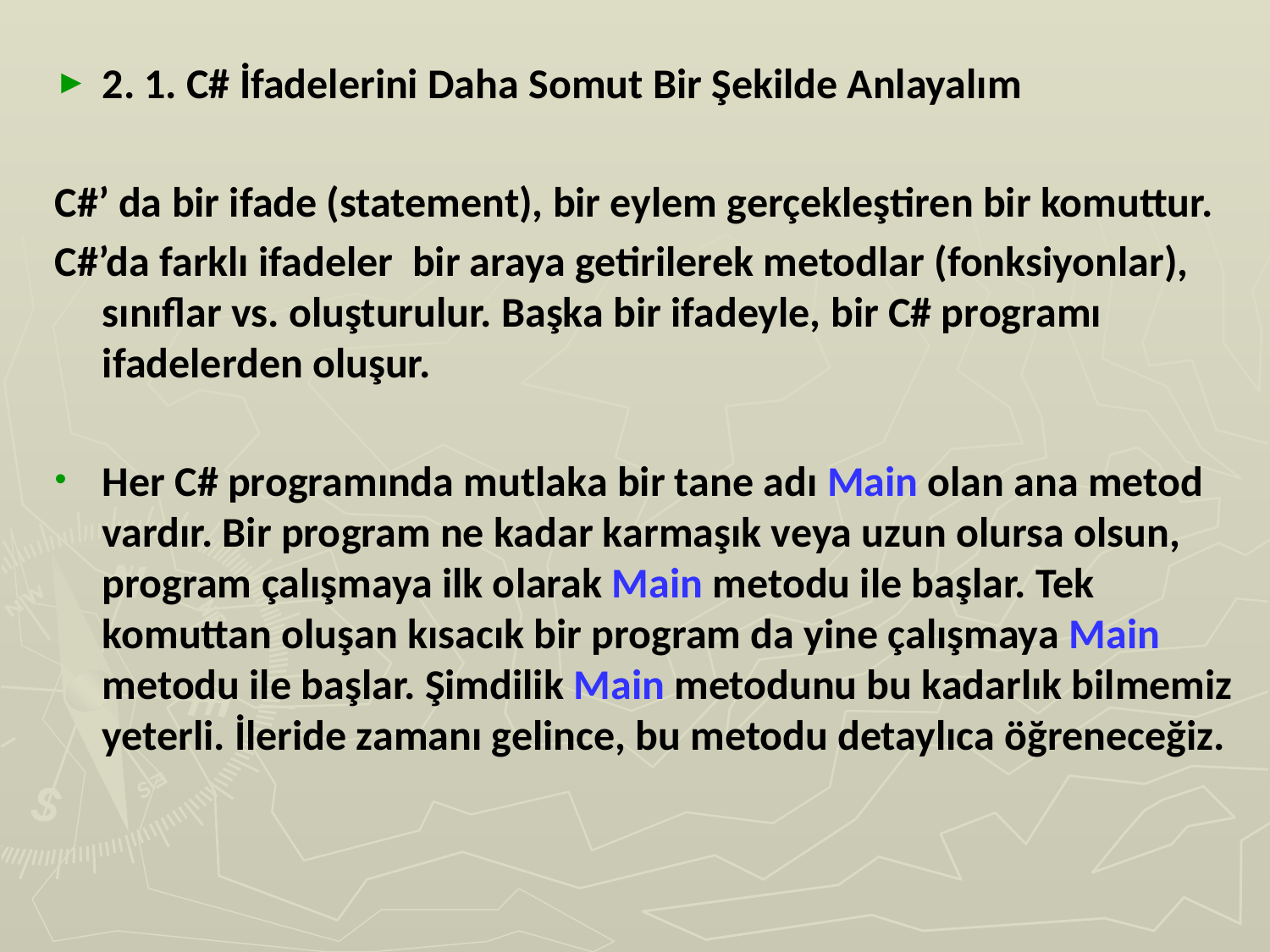

2. 1. C# İfadelerini Daha Somut Bir Şekilde Anlayalım

C#’ da bir ifade (statement), bir eylem gerçekleştiren bir komuttur.
C#’da farklı ifadeler  bir araya getirilerek metodlar (fonksiyonlar), sınıflar vs. oluşturulur. Başka bir ifadeyle, bir C# programı ifadelerden oluşur.

Her C# programında mutlaka bir tane adı Main olan ana metod vardır. Bir program ne kadar karmaşık veya uzun olursa olsun, program çalışmaya ilk olarak Main metodu ile başlar. Tek komuttan oluşan kısacık bir program da yine çalışmaya Main metodu ile başlar. Şimdilik Main metodunu bu kadarlık bilmemiz yeterli. İleride zamanı gelince, bu metodu detaylıca öğreneceğiz.